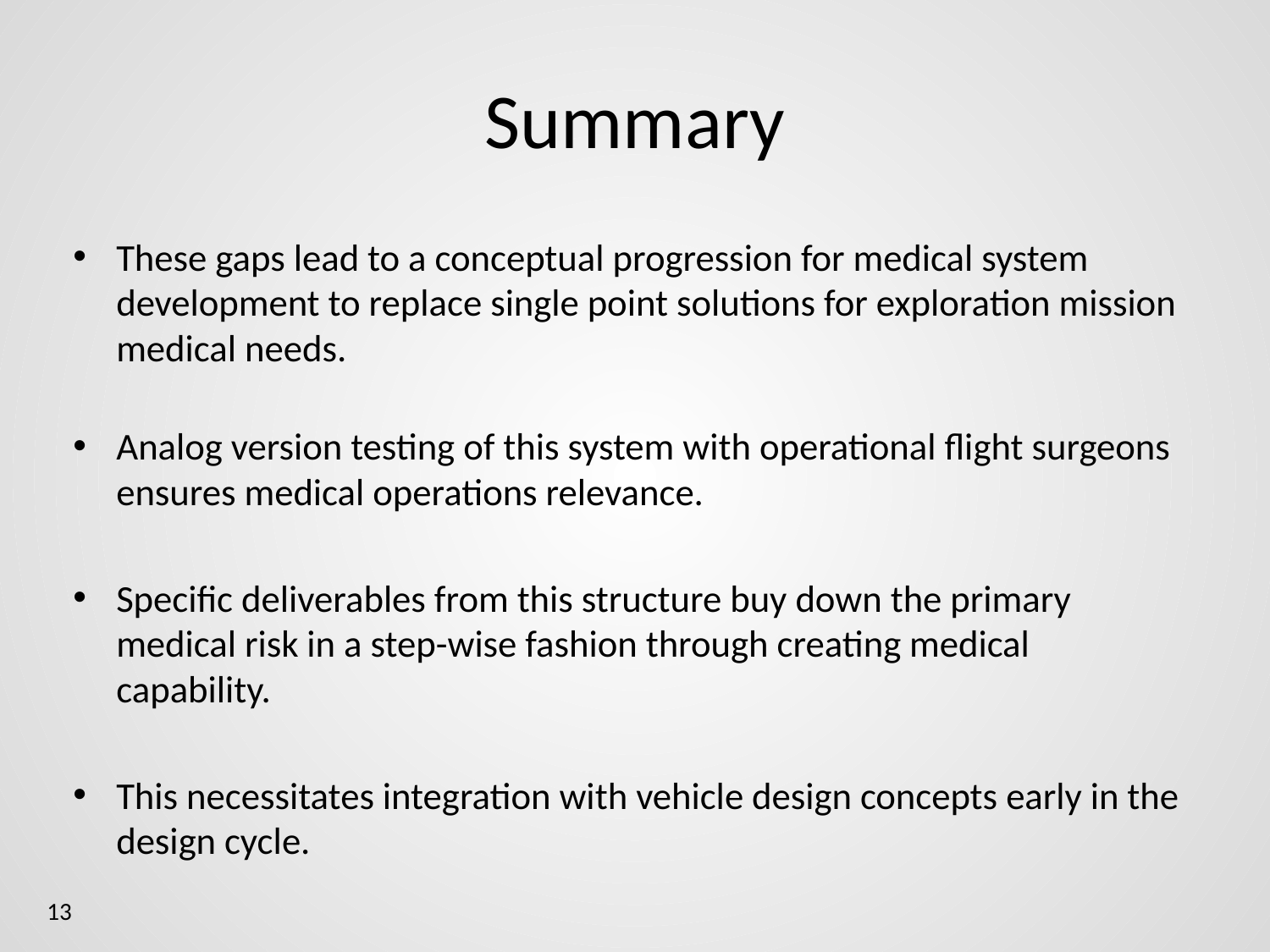

# Summary
These gaps lead to a conceptual progression for medical system development to replace single point solutions for exploration mission medical needs.
Analog version testing of this system with operational flight surgeons ensures medical operations relevance.

Specific deliverables from this structure buy down the primary medical risk in a step-wise fashion through creating medical capability.

This necessitates integration with vehicle design concepts early in the design cycle.